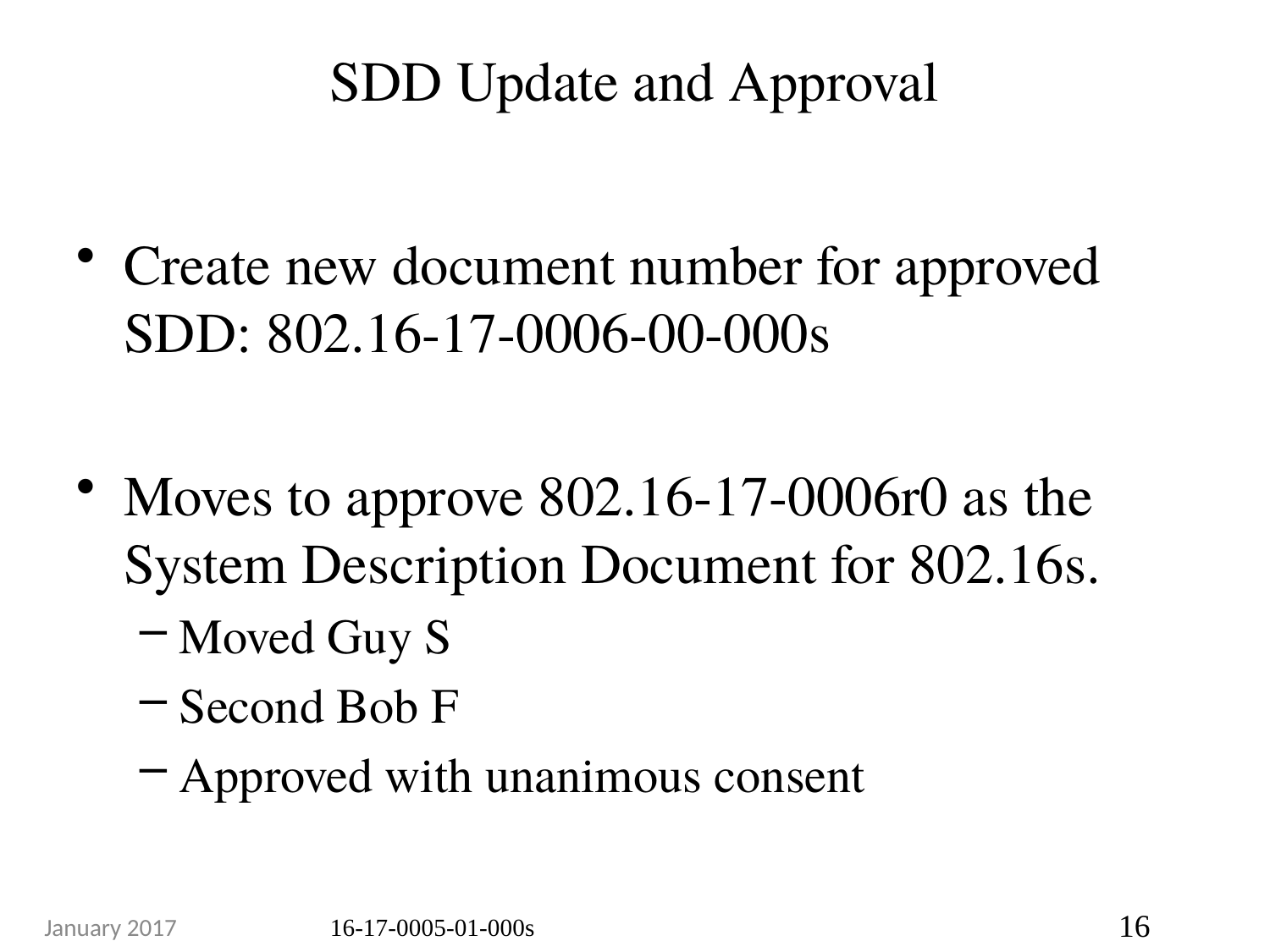

# SDD Update and Approval
Create new document number for approved SDD: 802.16-17-0006-00-000s

Moves to approve 802.16-17-0006r0 as the System Description Document for 802.16s.
Moved Guy S
Second Bob F
Approved with unanimous consent